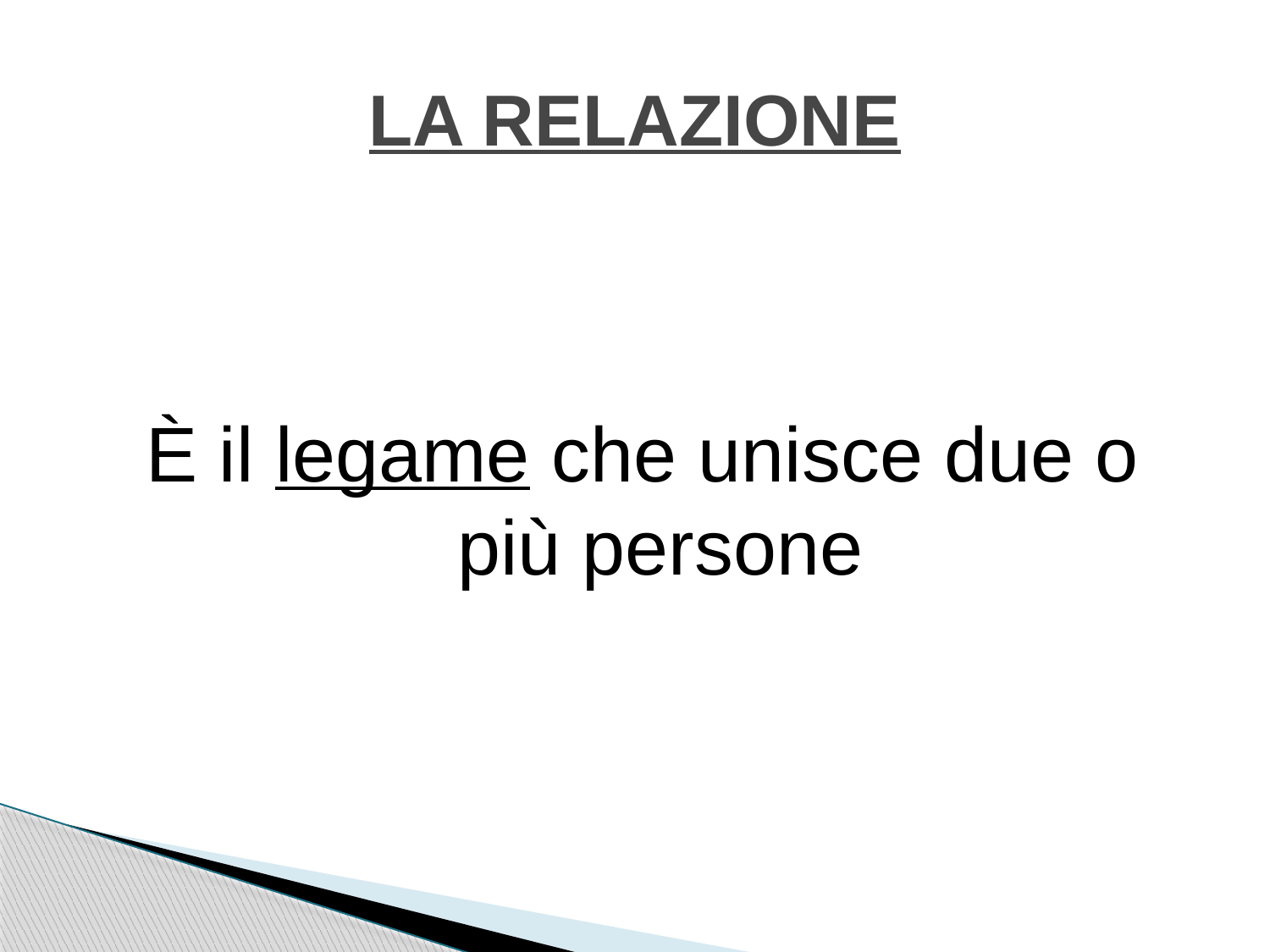

# LA RELAZIONE

È il legame che unisce due o più persone